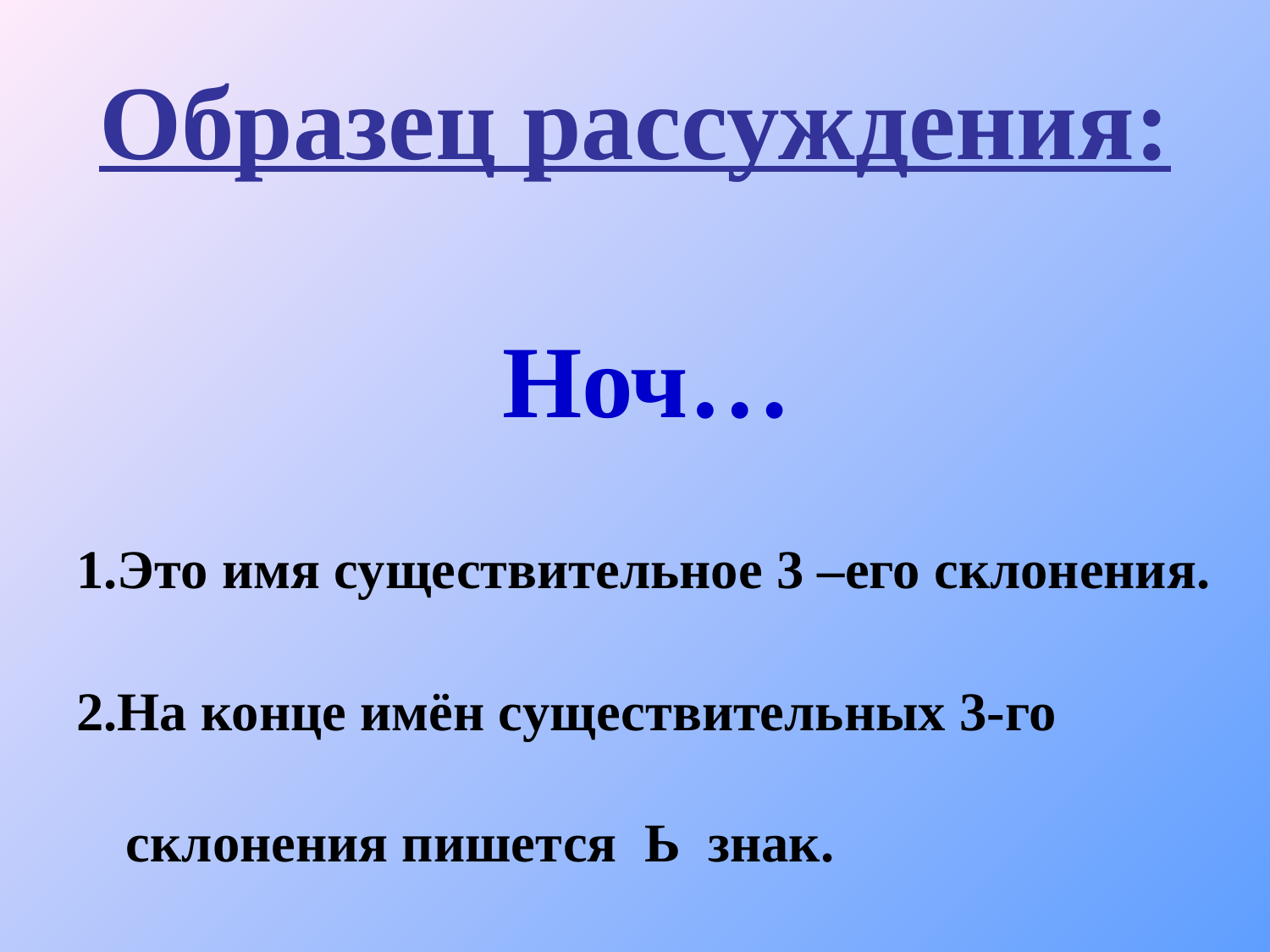

# Образец рассуждения:

Ноч…

1.Это имя существительное 3 –его склонения.
2.На конце имён существительных 3-го склонения пишется  Ь  знак.